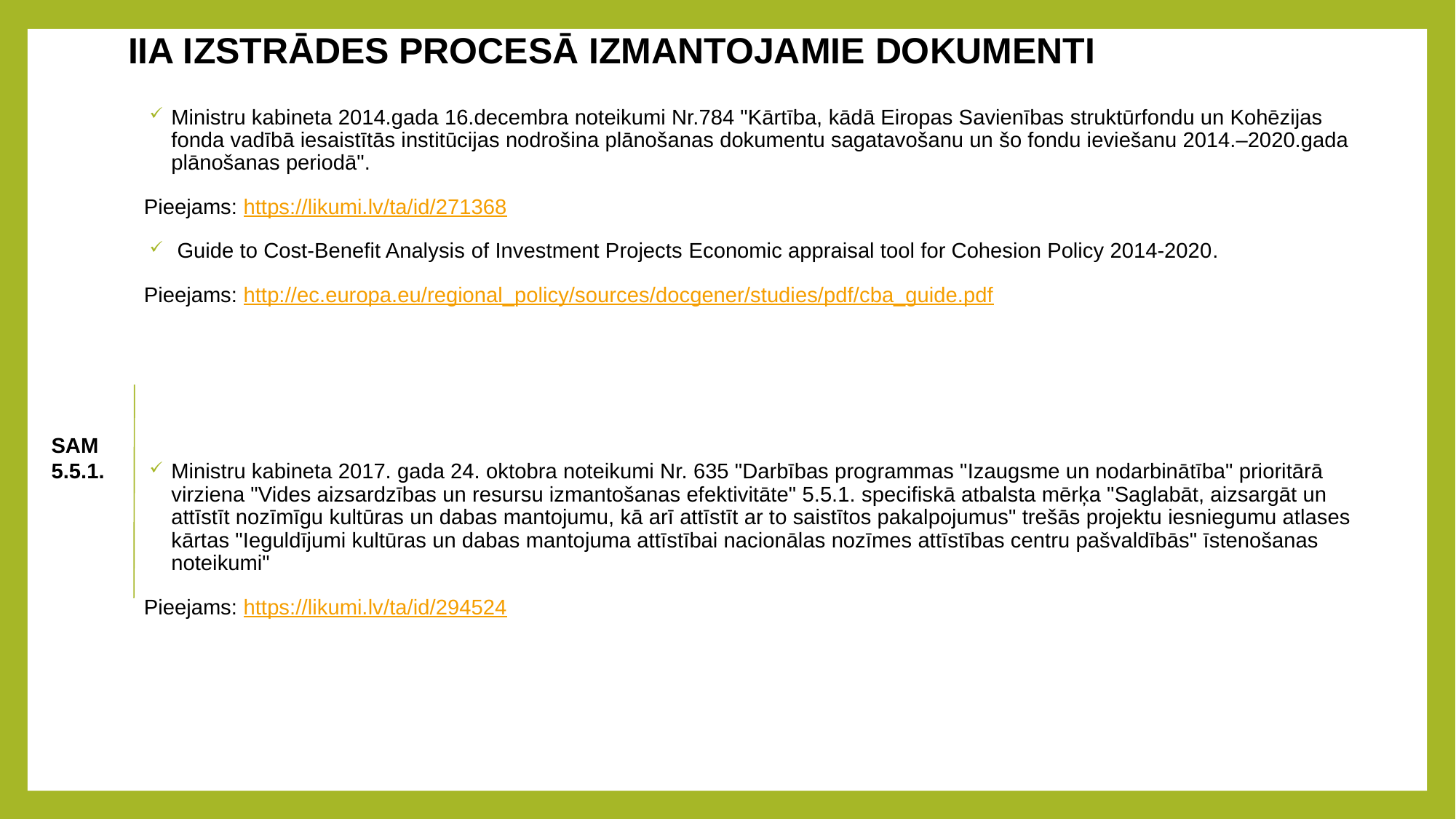

# IIA IZSTRĀDES PROCESĀ IZMANTOJAMIE DOKUMENTI
Ministru kabineta 2014.gada 16.decembra noteikumi Nr.784 "Kārtība, kādā Eiropas Savienības struktūrfondu un Kohēzijas fonda vadībā iesaistītās institūcijas nodrošina plānošanas dokumentu sagatavošanu un šo fondu ieviešanu 2014.–2020.gada plānošanas periodā".
Pieejams: https://likumi.lv/ta/id/271368
 Guide to Cost-Benefit Analysis of Investment Projects Economic appraisal tool for Cohesion Policy 2014-2020.
Pieejams: http://ec.europa.eu/regional_policy/sources/docgener/studies/pdf/cba_guide.pdf

Ministru kabineta 2017. gada 24. oktobra noteikumi Nr. 635 "Darbības programmas "Izaugsme un nodarbinātība" prioritārā virziena "Vides aizsardzības un resursu izmantošanas efektivitāte" 5.5.1. specifiskā atbalsta mērķa "Saglabāt, aizsargāt un attīstīt nozīmīgu kultūras un dabas mantojumu, kā arī attīstīt ar to saistītos pakalpojumus" trešās projektu iesniegumu atlases kārtas "Ieguldījumi kultūras un dabas mantojuma attīstībai nacionālas nozīmes attīstības centru pašvaldībās" īstenošanas noteikumi"
Pieejams: https://likumi.lv/ta/id/294524
SAM
5.5.1.